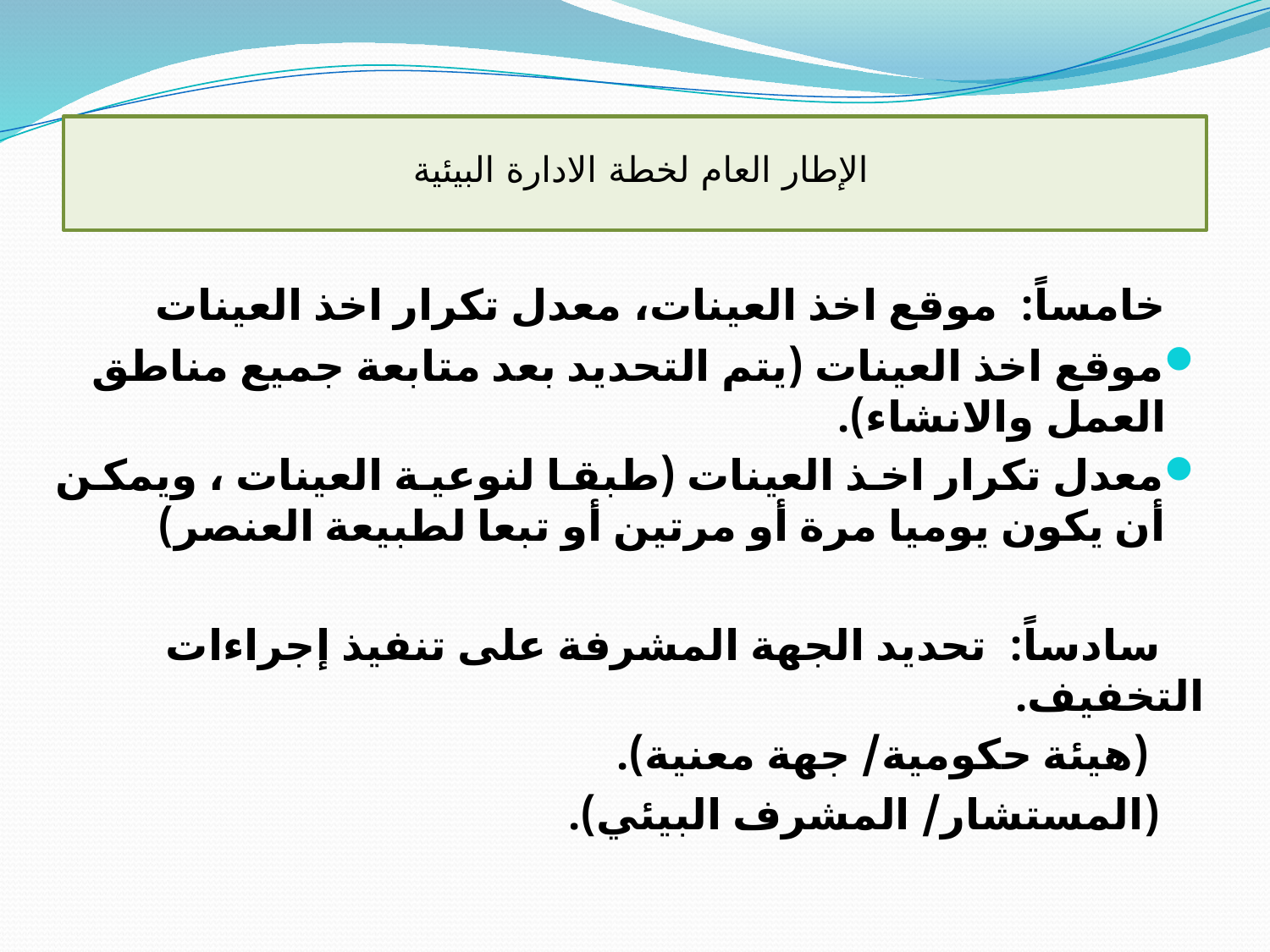

# الإطار العام لخطة الادارة البيئية
   خامساً:  موقع اخذ العينات، معدل تكرار اخذ العينات
موقع اخذ العينات (يتم التحديد بعد متابعة جميع مناطق العمل والانشاء).
معدل تكرار اخذ العينات (طبقا لنوعية العينات ، ويمكن أن يكون يوميا مرة أو مرتين أو تبعا لطبيعة العنصر)

    سادساً:  تحديد الجهة المشرفة على تنفيذ إجراءات التخفيف.
     (هيئة حكومية/ جهة معنية).
    (المستشار/ المشرف البيئي).